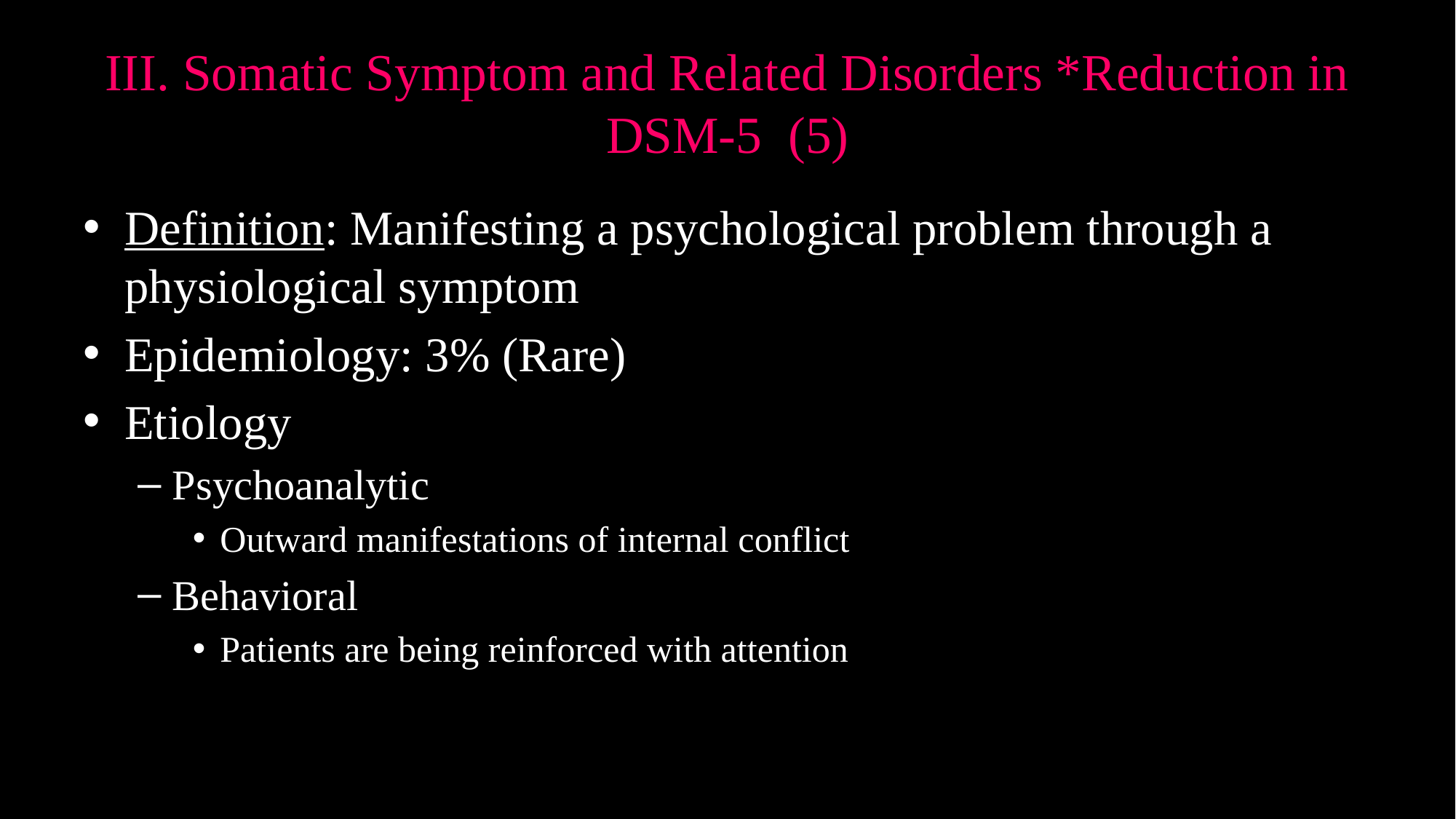

# III. Somatic Symptom and Related Disorders *Reduction in DSM-5  (5)
Definition: Manifesting a psychological problem through a physiological symptom
Epidemiology: 3% (Rare)
Etiology
Psychoanalytic
Outward manifestations of internal conflict
Behavioral
Patients are being reinforced with attention